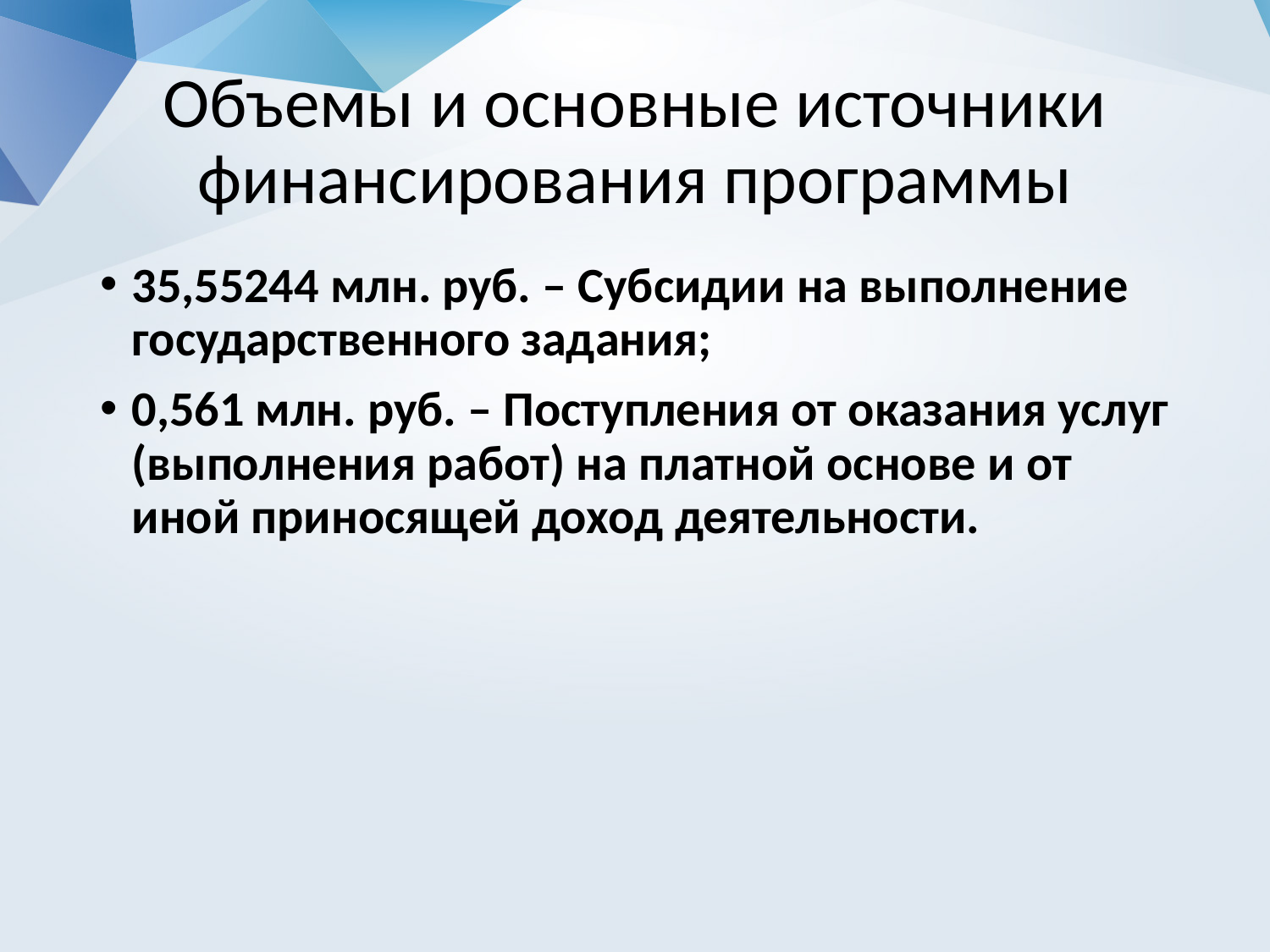

# Объемы и основные источники финансирования программы
35,55244 млн. руб. – Субсидии на выполнение государственного задания;
0,561 млн. руб. – Поступления от оказания услуг (выполнения работ) на платной основе и от иной приносящей доход деятельности.